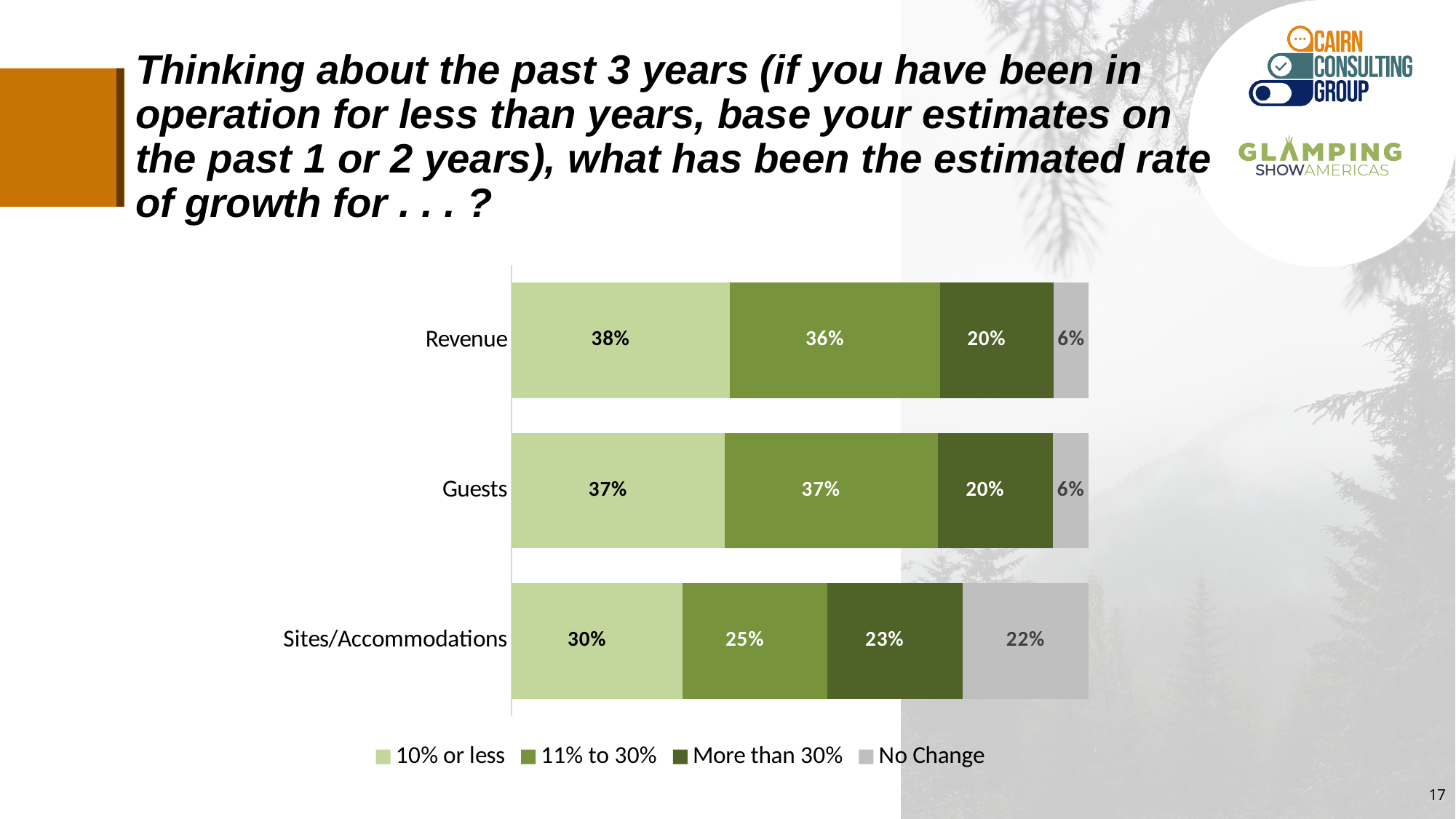

# Thinking about the past 3 years (if you have been in operation for less than years, base your estimates on the past 1 or 2 years), what has been the estimated rate of growth for . . . ?

### Chart

| Category | 10% or less | 11% to 30% | More than 30% | No Change |
|---|---|---|---|---|
| Revenue | 0.3787878787879 | 0.3636363636364 | 0.1969696969697 | 0.06060606060606 |
| Guests | 0.3692307692308 | 0.3692307692308 | 0.2 | 0.06153846153846 |
| Sites/Accommodations | 0.296875 | 0.25 | 0.234375 | 0.21875 |
17